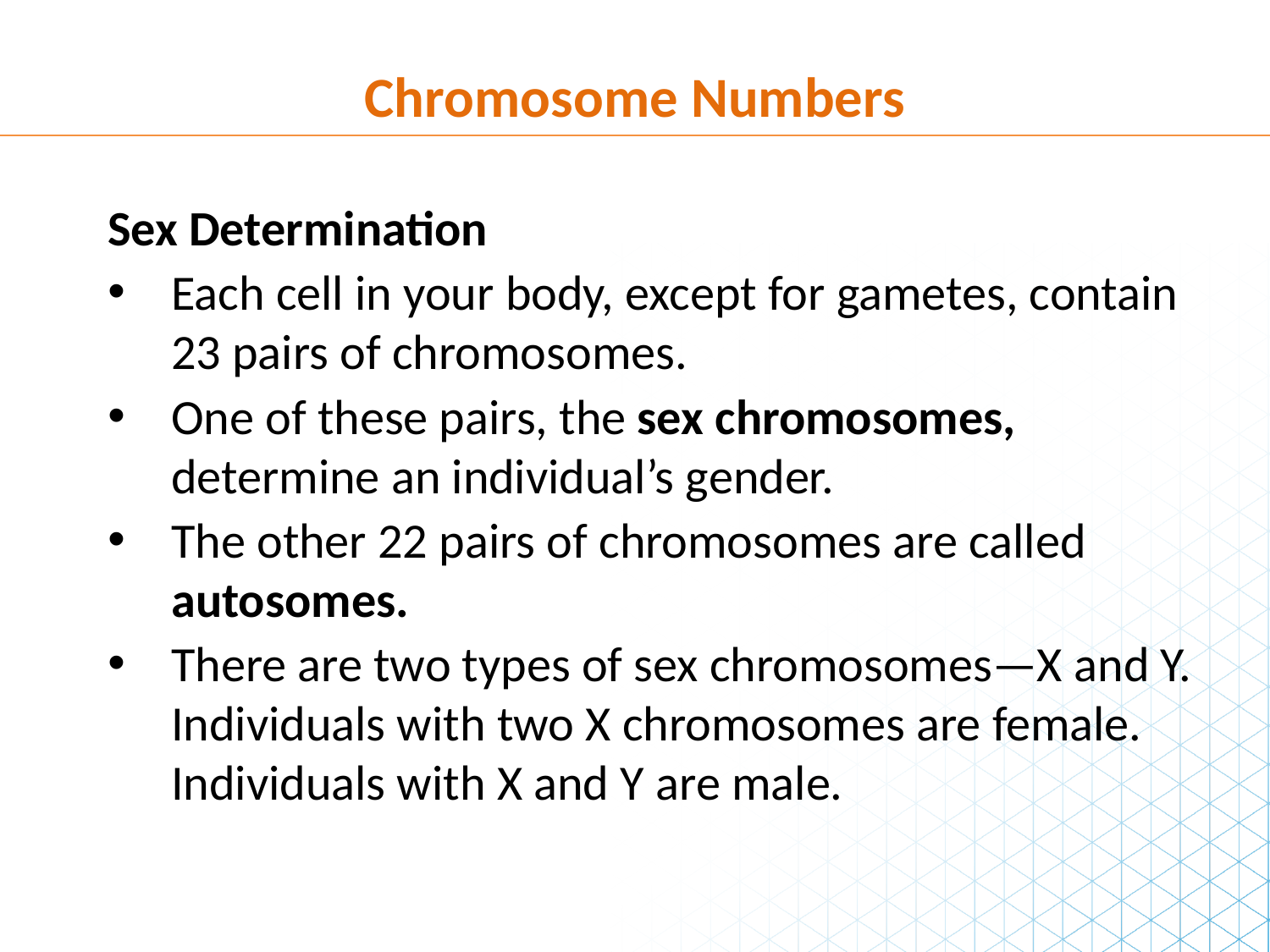

Chromosome Numbers
Sex Determination
Each cell in your body, except for gametes, contain 23 pairs of chromosomes.
One of these pairs, the sex chromosomes, determine an individual’s gender.
The other 22 pairs of chromosomes are called autosomes.
There are two types of sex chromosomes—X and Y. Individuals with two X chromosomes are female. Individuals with X and Y are male.